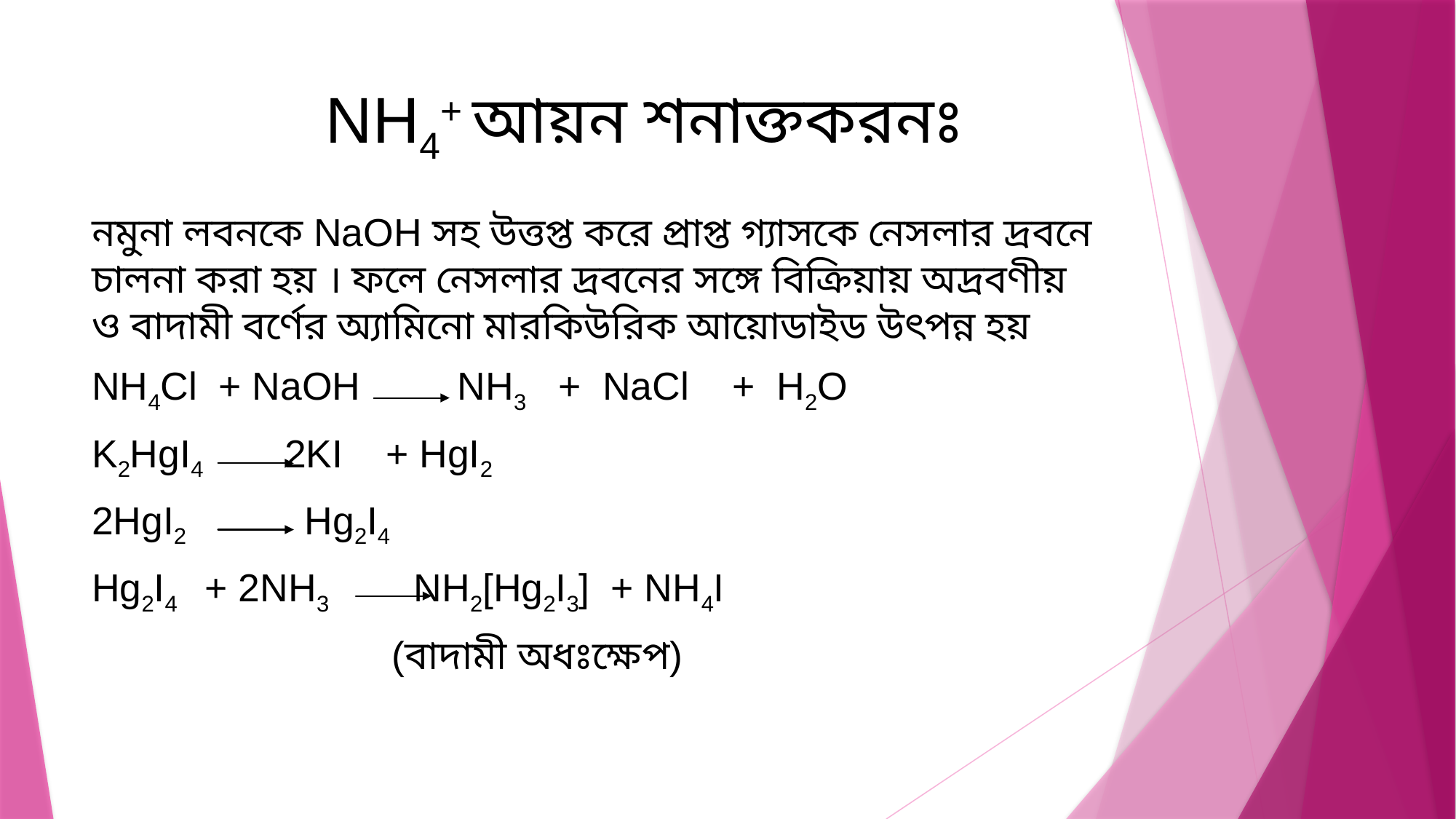

# NH4+ আয়ন শনাক্তকরনঃ
নমুনা লবনকে NaOH সহ উত্তপ্ত করে প্রাপ্ত গ্যাসকে নেসলার দ্রবনে চালনা করা হয় । ফলে নেসলার দ্রবনের সঙ্গে বিক্রিয়ায় অদ্রবণীয় ও বাদামী বর্ণের অ্যামিনো মারকিউরিক আয়োডাইড উৎপন্ন হয়
NH4Cl  + NaOH         NH3   +  NaCl    +  H2O
K2HgI4        2KI    + HgI2
2HgI2           Hg2I4
Hg2I4   + 2NH3          NH2[Hg2I3]  + NH4I
                            (বাদামী অধঃক্ষেপ)